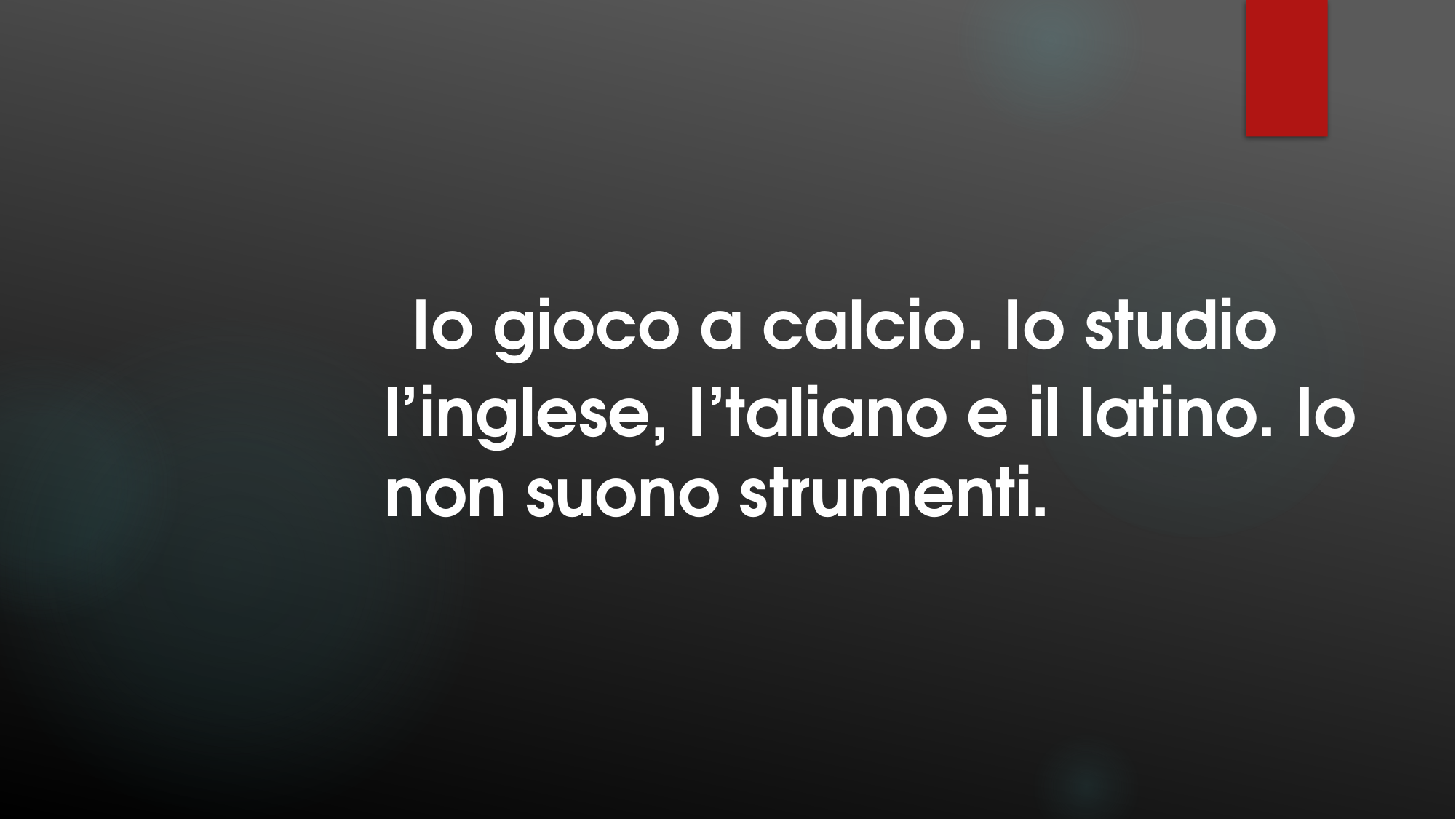

Io gioco a calcio. Io studio l’inglese, I’taliano e il latino. Io non suono strumenti.